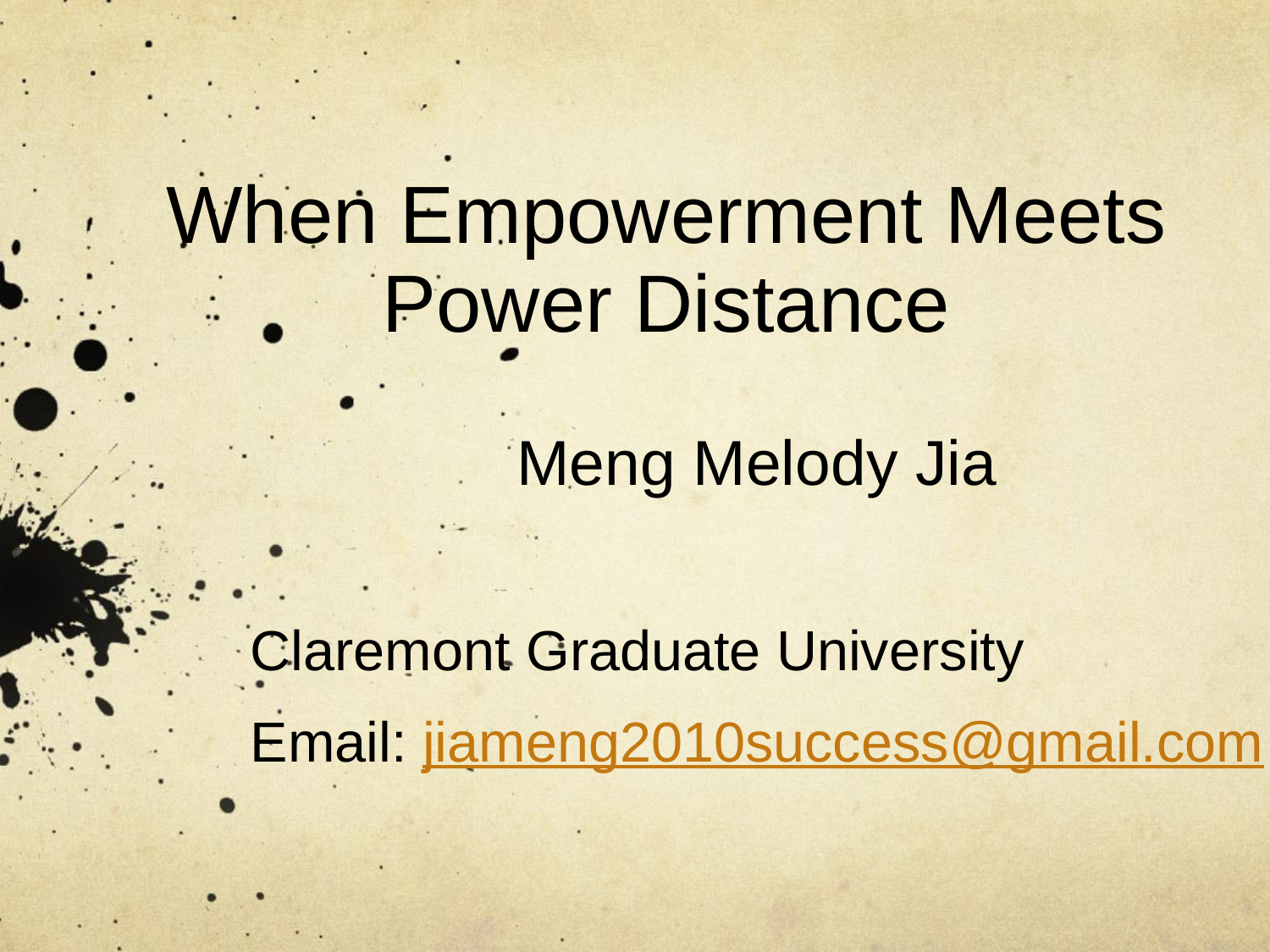

# When Empowerment Meets Power Distance
                                             Meng Melody Jia

              Claremont Graduate University

              Email: jiameng2010success@gmail.com